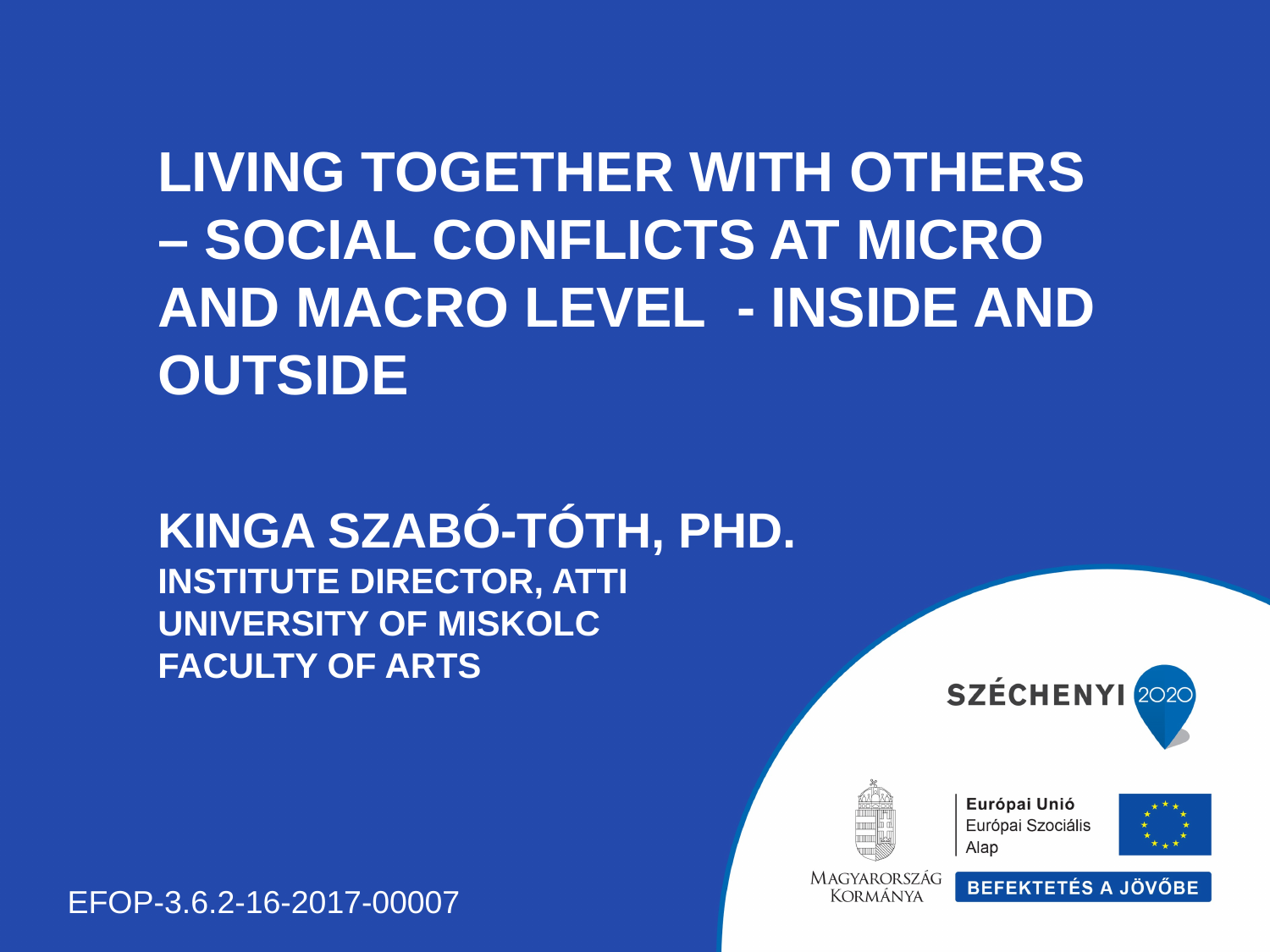

# Living together with others – social conflicts at Micro and macro level  - inside and outside Kinga Szabó-Tóth, Phd. Institute Director, ATTI University of Miskolc Faculty of arts
EFOP-3.6.2-16-2017-00007